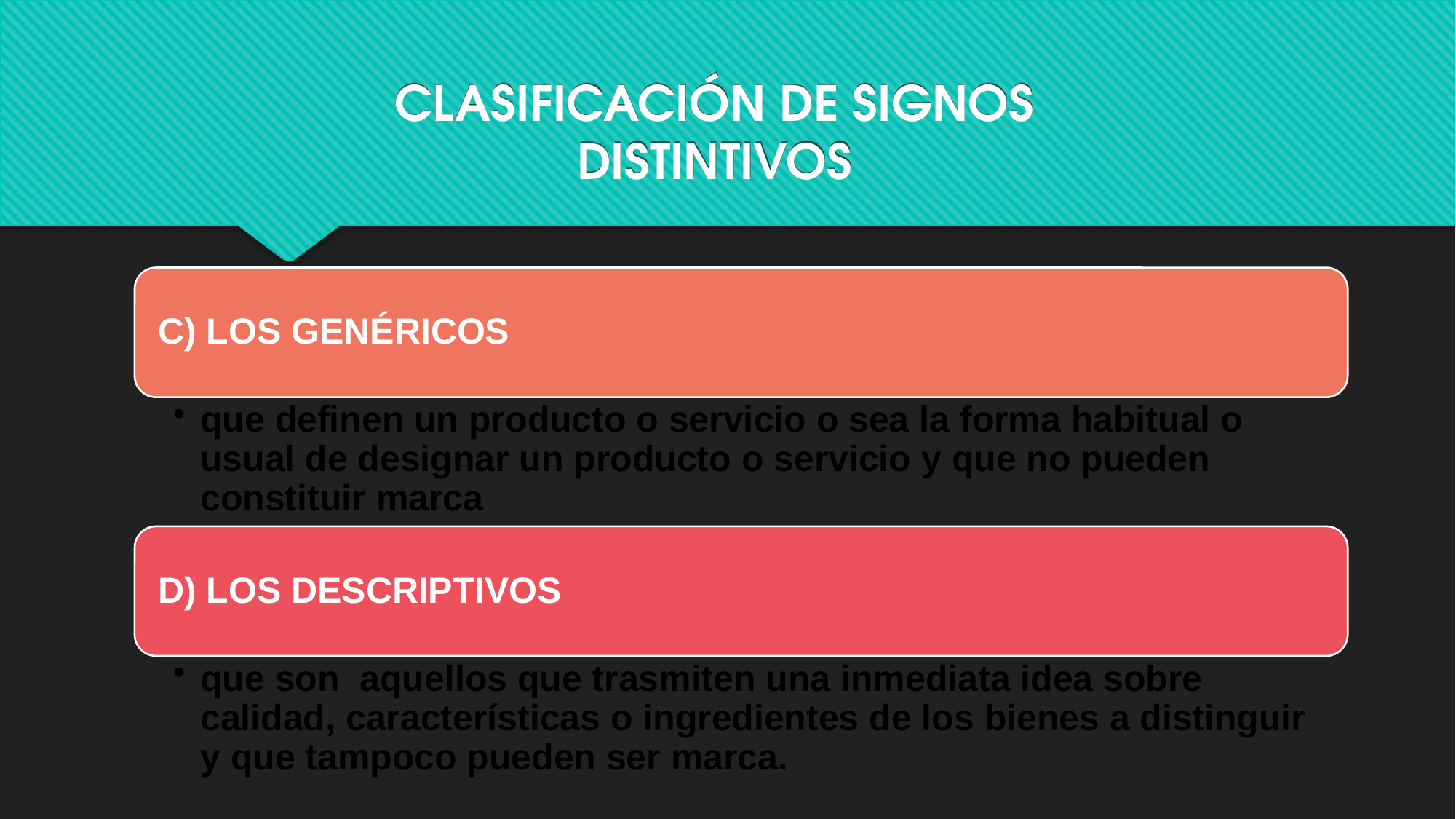

CLASIFICACIÓN DE SIGNOS DISTINTIVOS

C) LOS GENÉRICOS
que definen un producto o servicio o sea la forma habitual o usual de designar un producto o servicio y que no pueden constituir marca
D) LOS DESCRIPTIVOS
que son  aquellos que trasmiten una inmediata idea sobre calidad, características o ingredientes de los bienes a distinguir y que tampoco pueden ser marca.